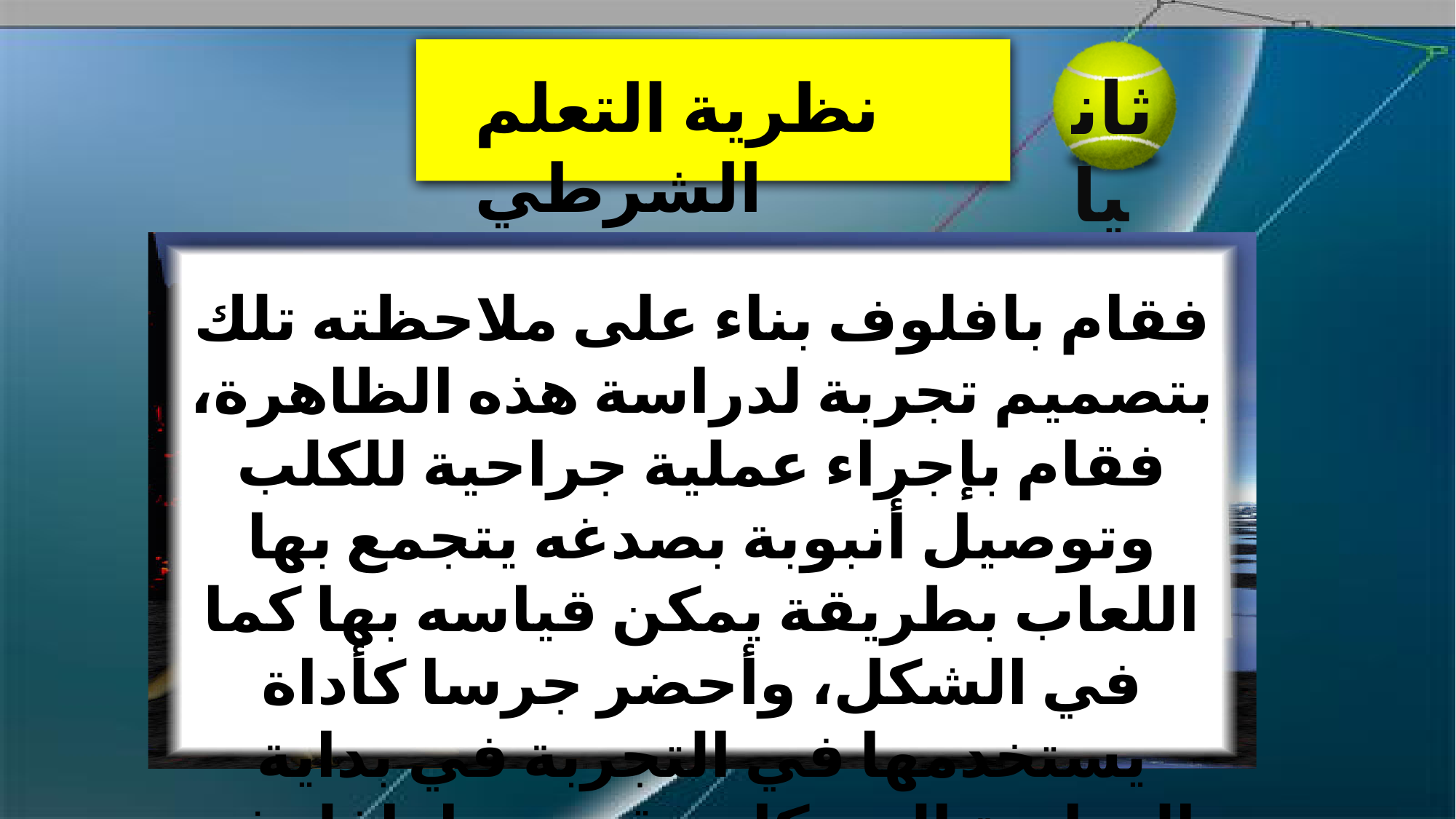

ثانيا
نظرية التعلم الشرطي

فقام بافلوف بناء على ملاحظته تلك بتصميم تجربة لدراسة هذه الظاهرة، فقام بإجراء عملية جراحية للكلب وتوصيل أنبوبة بصدغه يتجمع بها اللعاب بطريقة يمكن قياسه بها كما في الشكل، وأحضر جرسا كأداة يستخدمها في التجربة في بداية الدراسة التي كان يقوم بها بافلوف لدراسة فسيولوجية الهضم